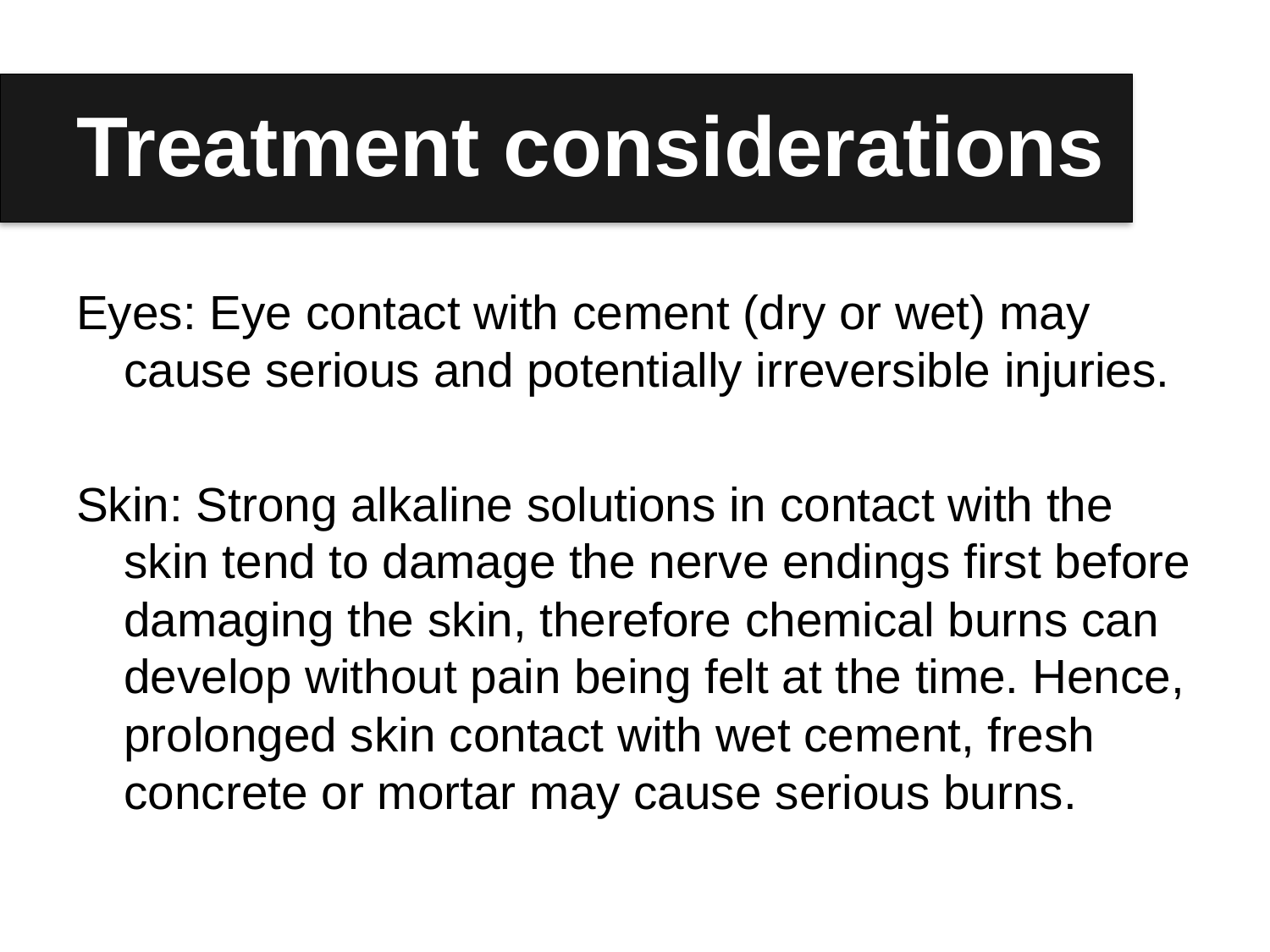

# Treatment considerations

Eyes: Eye contact with cement (dry or wet) may cause serious and potentially irreversible injuries.

Skin: Strong alkaline solutions in contact with the skin tend to damage the nerve endings first before damaging the skin, therefore chemical burns can develop without pain being felt at the time. Hence, prolonged skin contact with wet cement, fresh concrete or mortar may cause serious burns.